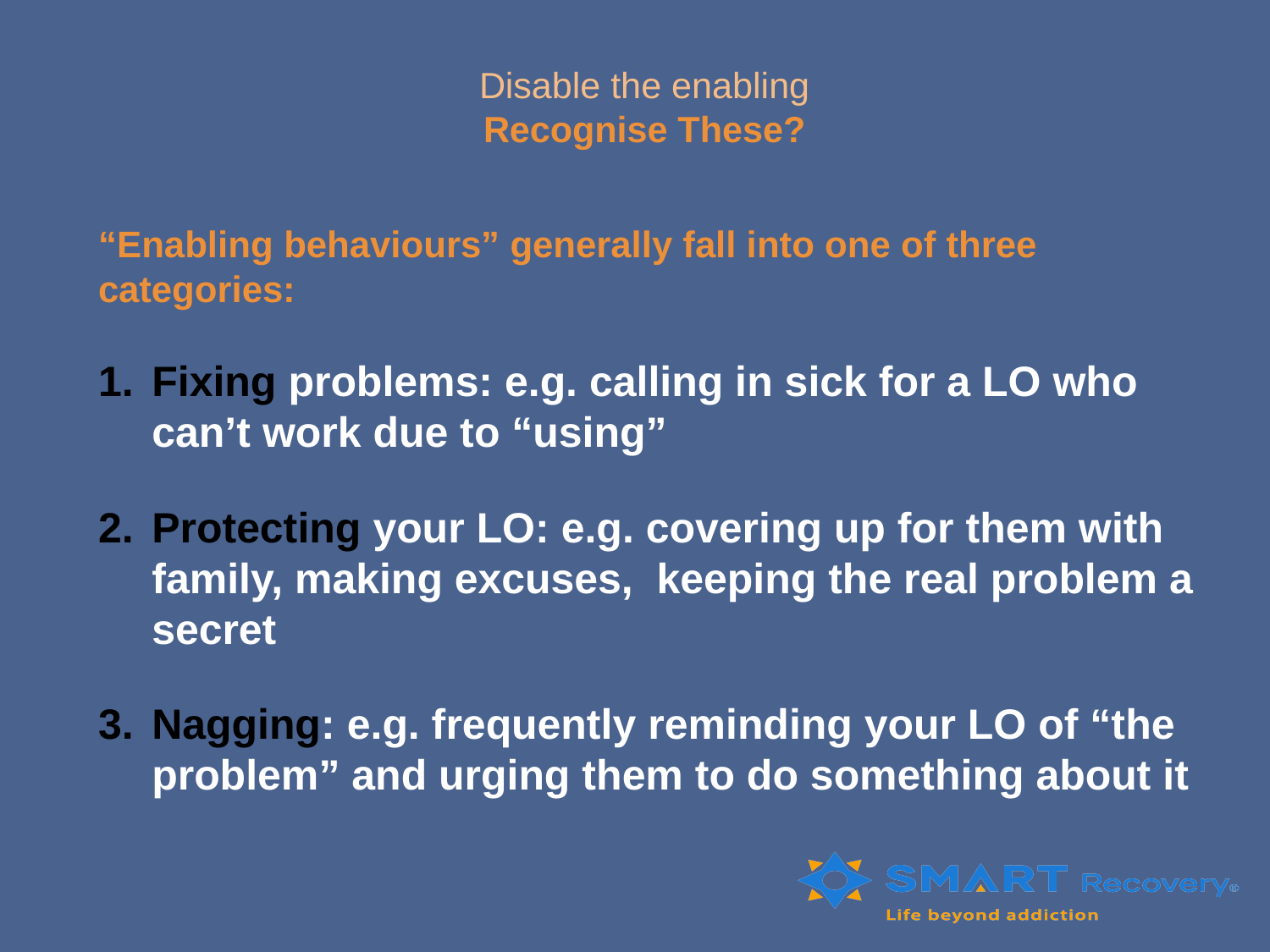

# Disable the enabling Recognise These?
“Enabling behaviours” generally fall into one of three categories:

Fixing problems: e.g. calling in sick for a LO who can’t work due to “using”

Protecting your LO: e.g. covering up for them with family, making excuses,  keeping the real problem a secret

Nagging: e.g. frequently reminding your LO of “the problem” and urging them to do something about it